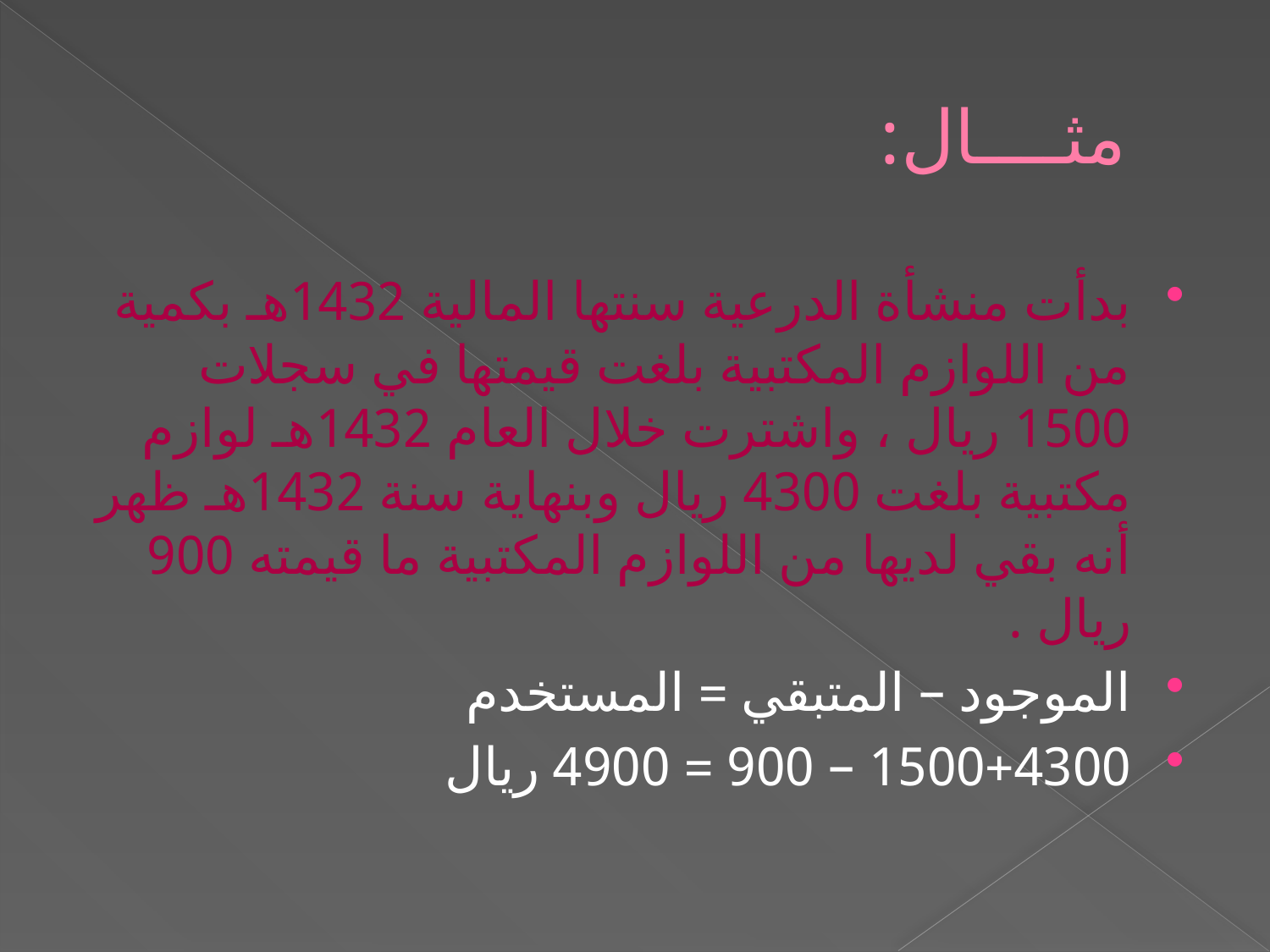

# مثــــال:
بدأت منشأة الدرعية سنتها المالية 1432هـ بكمية من اللوازم المكتبية بلغت قيمتها في سجلات 1500 ريال ، واشترت خلال العام 1432هـ لوازم مكتبية بلغت 4300 ريال وبنهاية سنة 1432هـ ظهر أنه بقي لديها من اللوازم المكتبية ما قيمته 900 ريال .
الموجود – المتبقي = المستخدم
1500+4300 – 900 = 4900 ريال